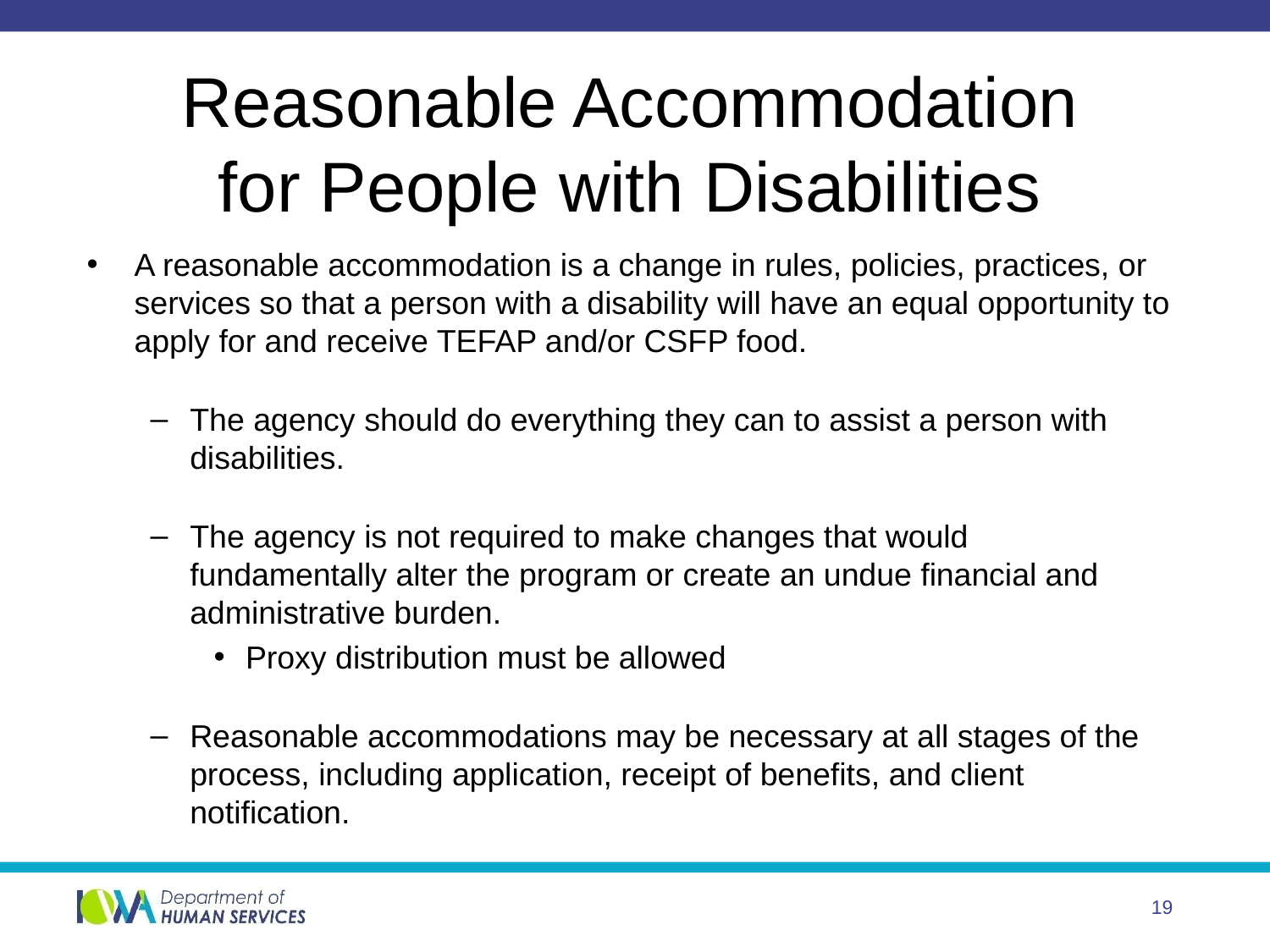

# Reasonable Accommodation for People with Disabilities
A reasonable accommodation is a change in rules, policies, practices, or services so that a person with a disability will have an equal opportunity to apply for and receive TEFAP and/or CSFP food.

The agency should do everything they can to assist a person with disabilities.

The agency is not required to make changes that would fundamentally alter the program or create an undue financial and administrative burden.
Proxy distribution must be allowed

Reasonable accommodations may be necessary at all stages of the process, including application, receipt of benefits, and client notification.